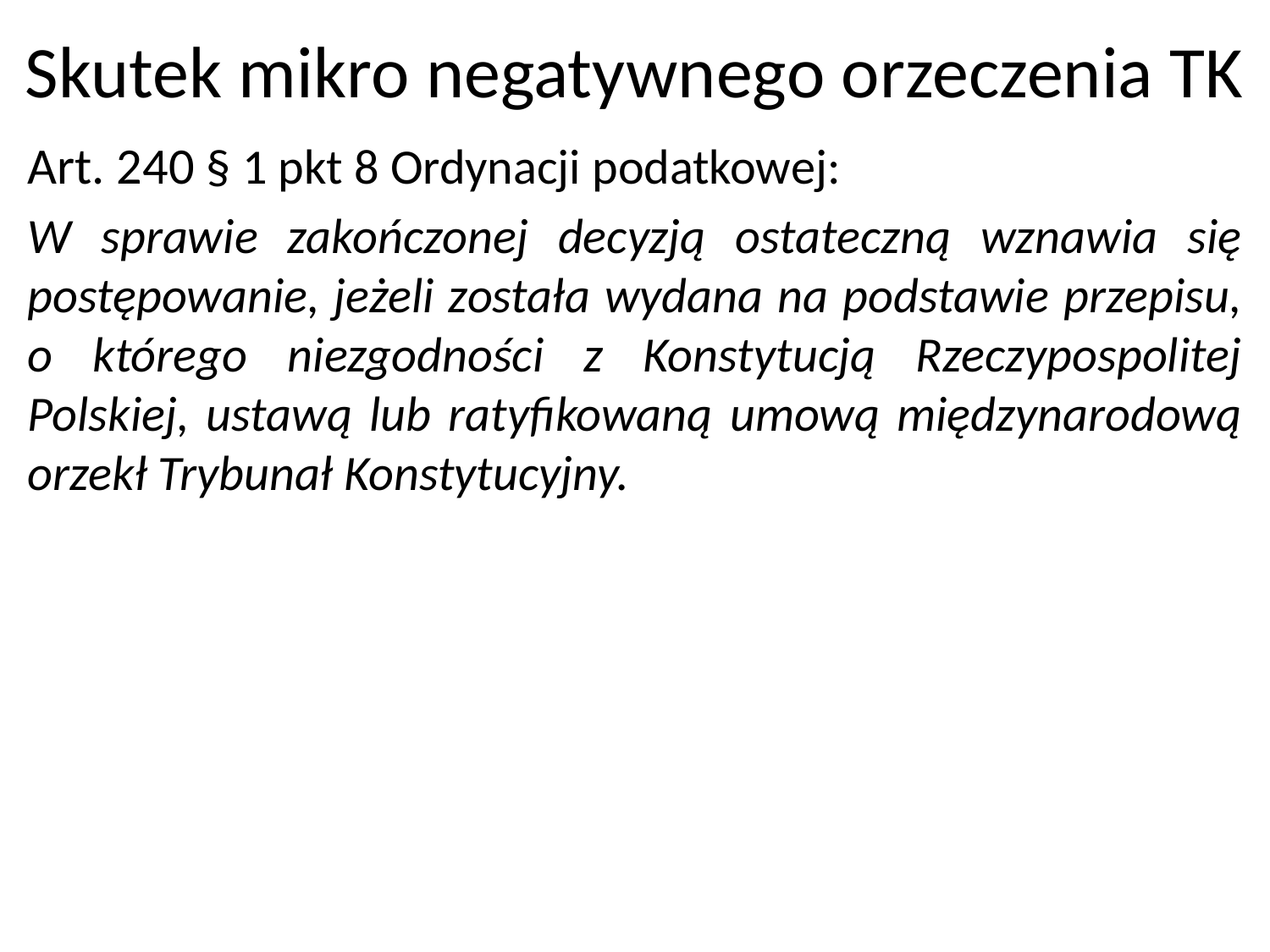

# Skutek mikro negatywnego orzeczenia TK
Art. 240 § 1 pkt 8 Ordynacji podatkowej:
W sprawie zakończonej decyzją ostateczną wznawia się postępowanie, jeżeli została wydana na podstawie przepisu, o którego niezgodności z Konstytucją Rzeczypospolitej Polskiej, ustawą lub ratyfikowaną umową międzynarodową orzekł Trybunał Konstytucyjny.